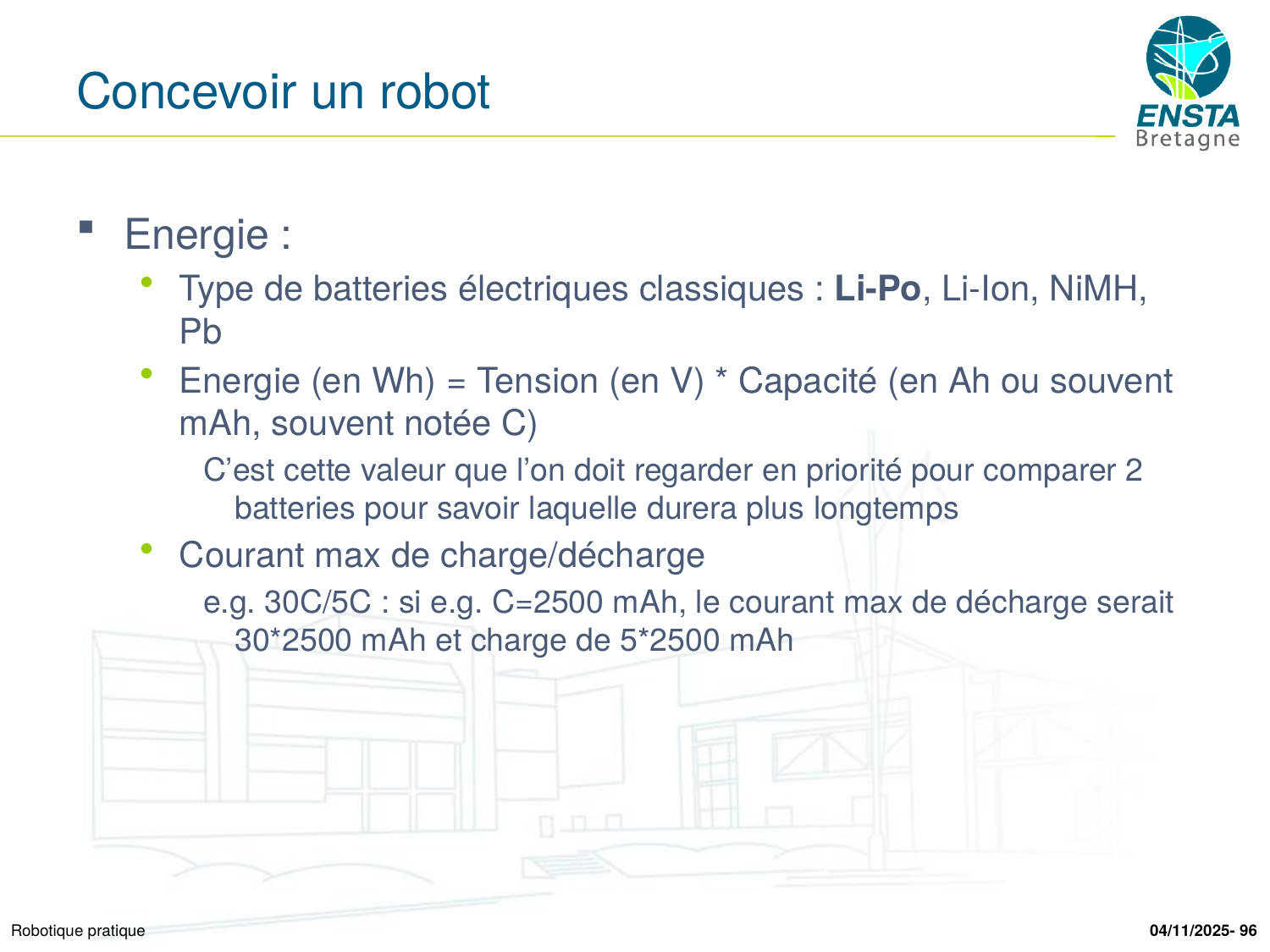

# Concevoir un robot
Energie :
Type de batteries électriques classiques : Li-Po, Li-Ion, NiMH, Pb
Energie (en Wh) = Tension (en V) * Capacité (en Ah ou souvent mAh, souvent notée C)
C’est cette valeur que l’on doit regarder en priorité pour comparer 2 batteries pour savoir laquelle durera plus longtemps
Courant max de charge/décharge
e.g. 30C/5C : si e.g. C=2500 mAh, le courant max de décharge serait 30*2500 mAh et charge de 5*2500 mAh